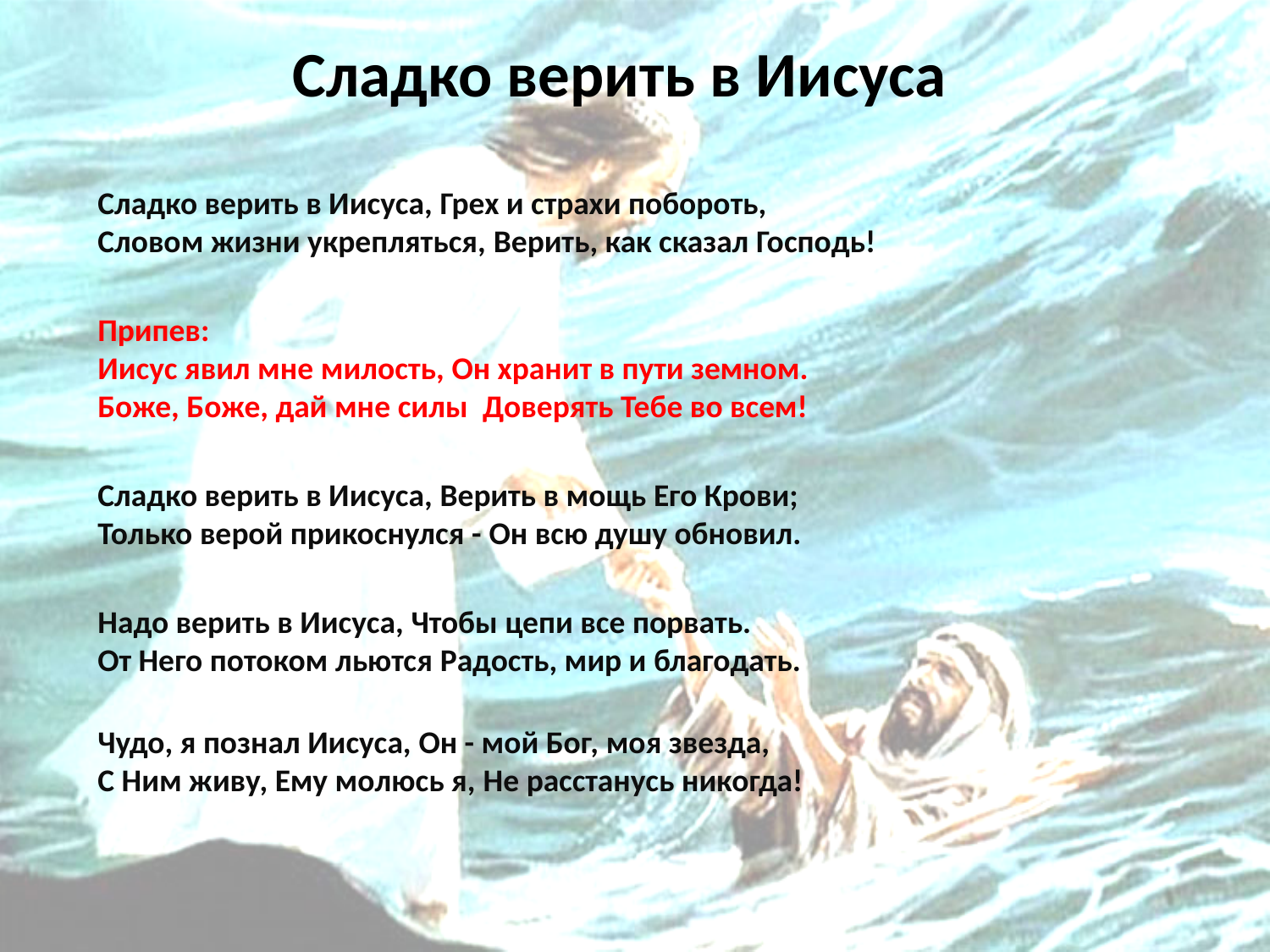

# Сладко верить в Иисуса
Сладко верить в Иисуса, Грех и страхи побороть,
Словом жизни укрепляться, Верить, как сказал Господь!

Припев:
Иисус явил мне милость, Он хранит в пути земном.
Боже, Боже, дай мне силы  Доверять Тебе во всем!

Сладко верить в Иисуса, Верить в мощь Его Крови;
Только верой прикоснулся - Он всю душу обновил.

Надо верить в Иисуса, Чтобы цепи все порвать.
От Него потоком льются Радость, мир и благодать.
Чудо, я познал Иисуса, Он - мой Бог, моя звезда,
С Ним живу, Ему молюсь я, Не расстанусь никогда!